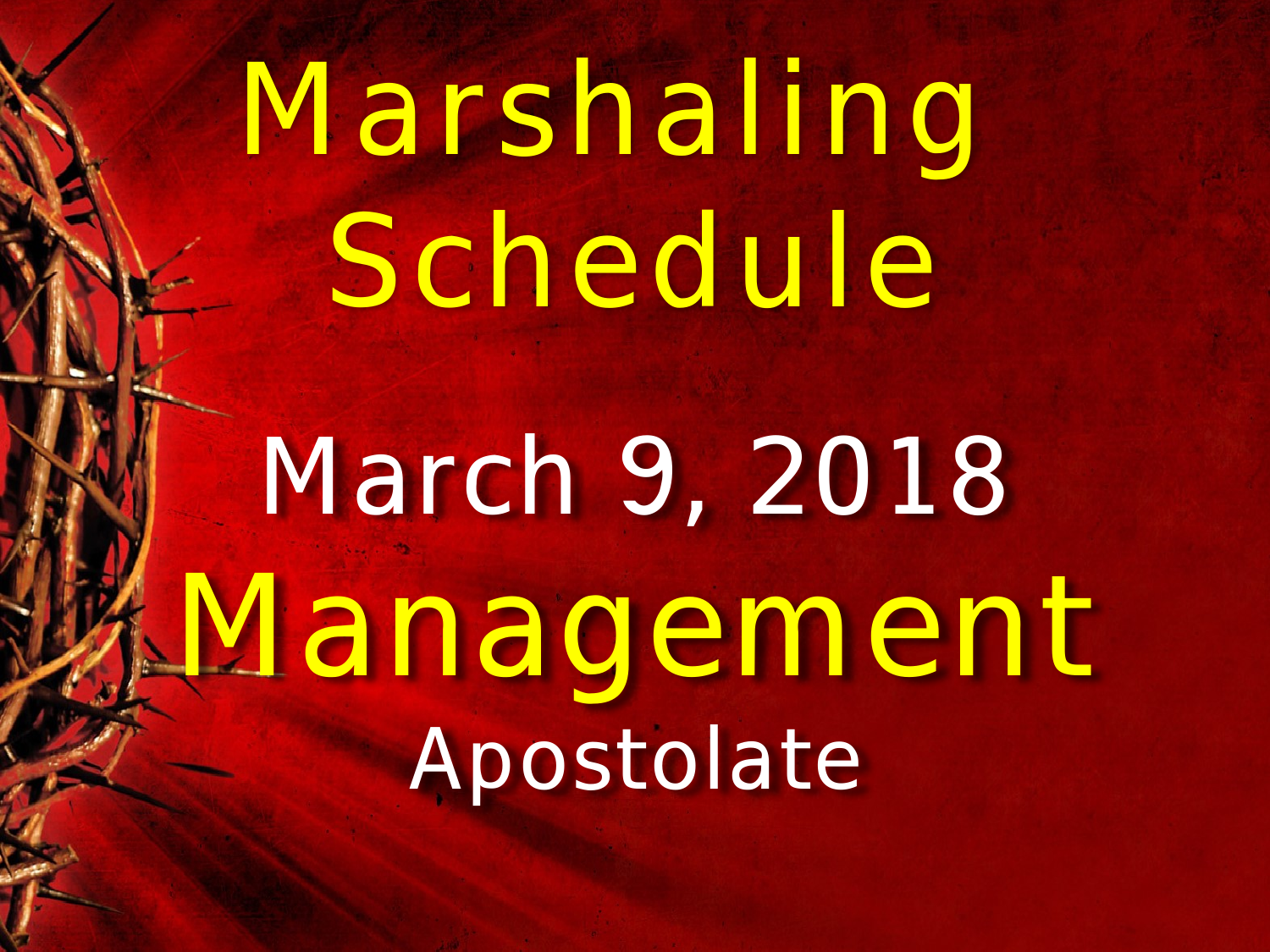

Marshaling
Schedule
March 9, 2018
Management
Apostolate